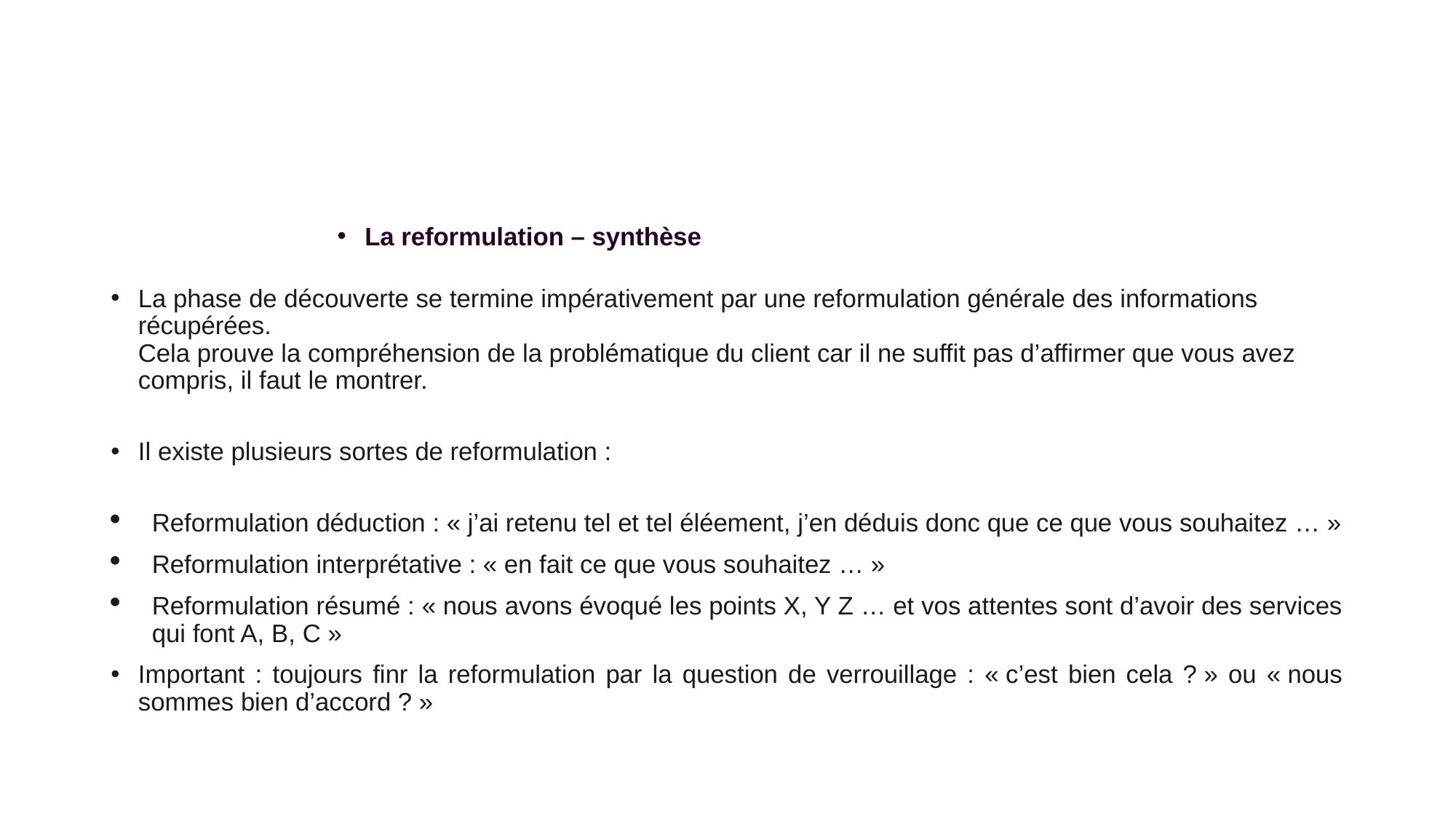

#
La reformulation – synthèse
La phase de découverte se termine impérativement par une reformulation générale des informations récupérées.
Cela prouve la compréhension de la problématique du client car il ne suffit pas d’affirmer que vous avez compris, il faut le montrer.
Il existe plusieurs sortes de reformulation :
Reformulation déduction : « j’ai retenu tel et tel éléement, j’en déduis donc que ce que vous souhaitez … »
Reformulation interprétative : « en fait ce que vous souhaitez … »
Reformulation résumé : « nous avons évoqué les points X, Y Z … et vos attentes sont d’avoir des services qui font A, B, C »
Important : toujours finr la reformulation par la question de verrouillage : « c’est bien cela ? » ou « nous sommes bien d’accord ? »